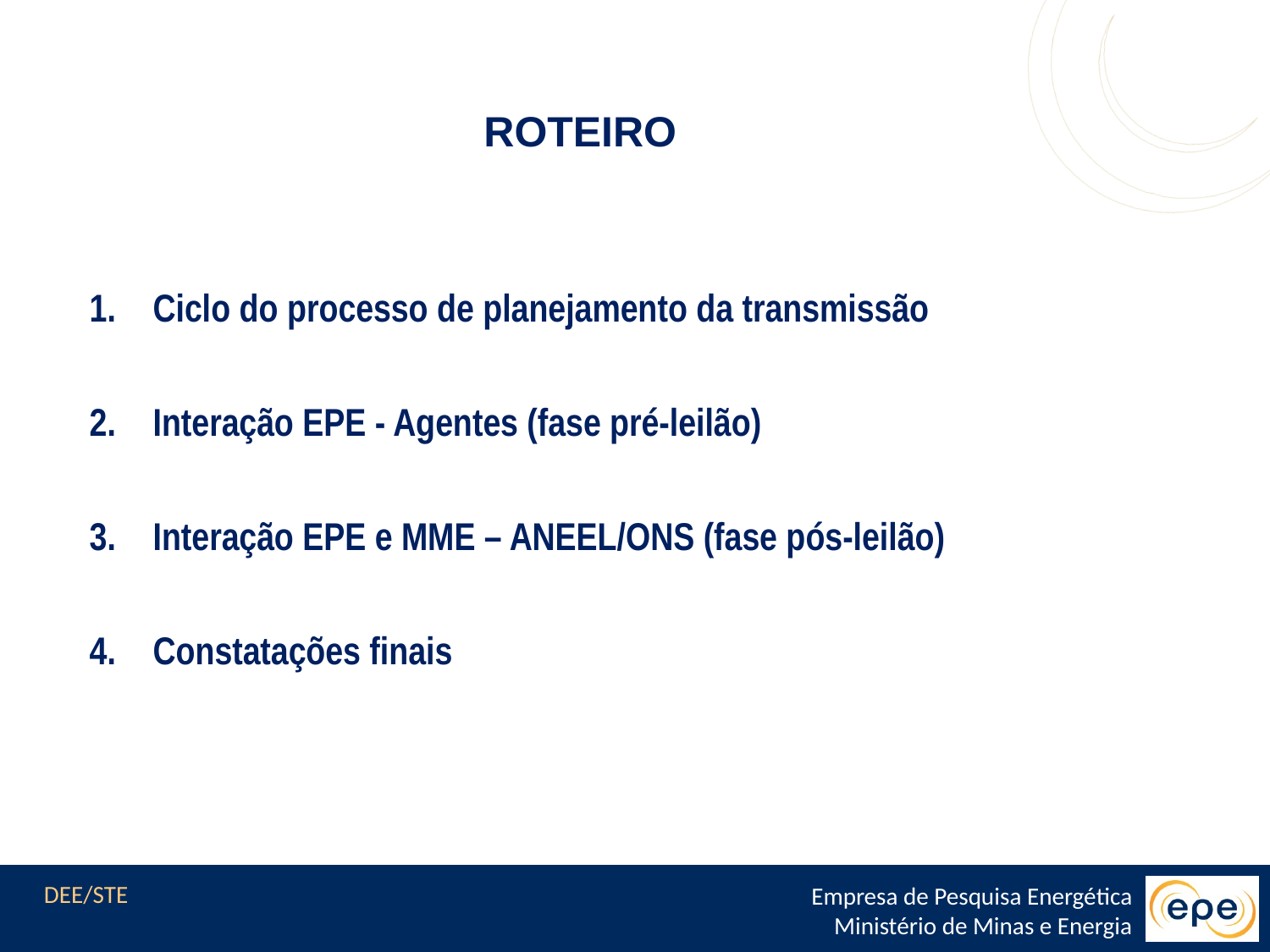

ROTEIRO

Ciclo do processo de planejamento da transmissão

Interação EPE - Agentes (fase pré-leilão)

Interação EPE e MME – ANEEL/ONS (fase pós-leilão)

Constatações finais